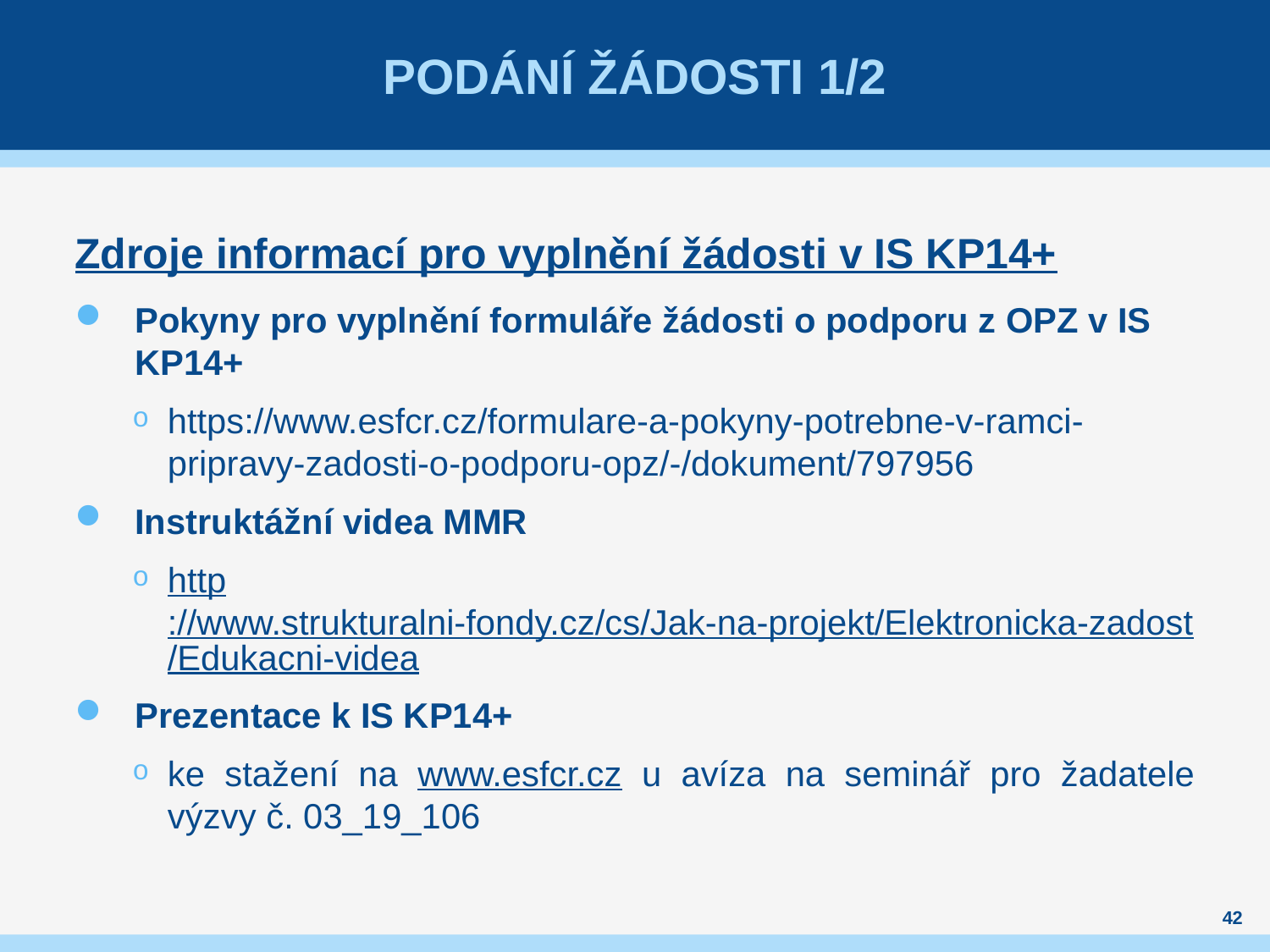

# podání žádosti 1/2
Zdroje informací pro vyplnění žádosti v IS KP14+
Pokyny pro vyplnění formuláře žádosti o podporu z OPZ v IS KP14+
https://www.esfcr.cz/formulare-a-pokyny-potrebne-v-ramci-pripravy-zadosti-o-podporu-opz/-/dokument/797956
Instruktážní videa MMR
http://www.strukturalni-fondy.cz/cs/Jak-na-projekt/Elektronicka-zadost/Edukacni-videa
Prezentace k IS KP14+
ke stažení na www.esfcr.cz u avíza na seminář pro žadatele výzvy č. 03_19_106

42